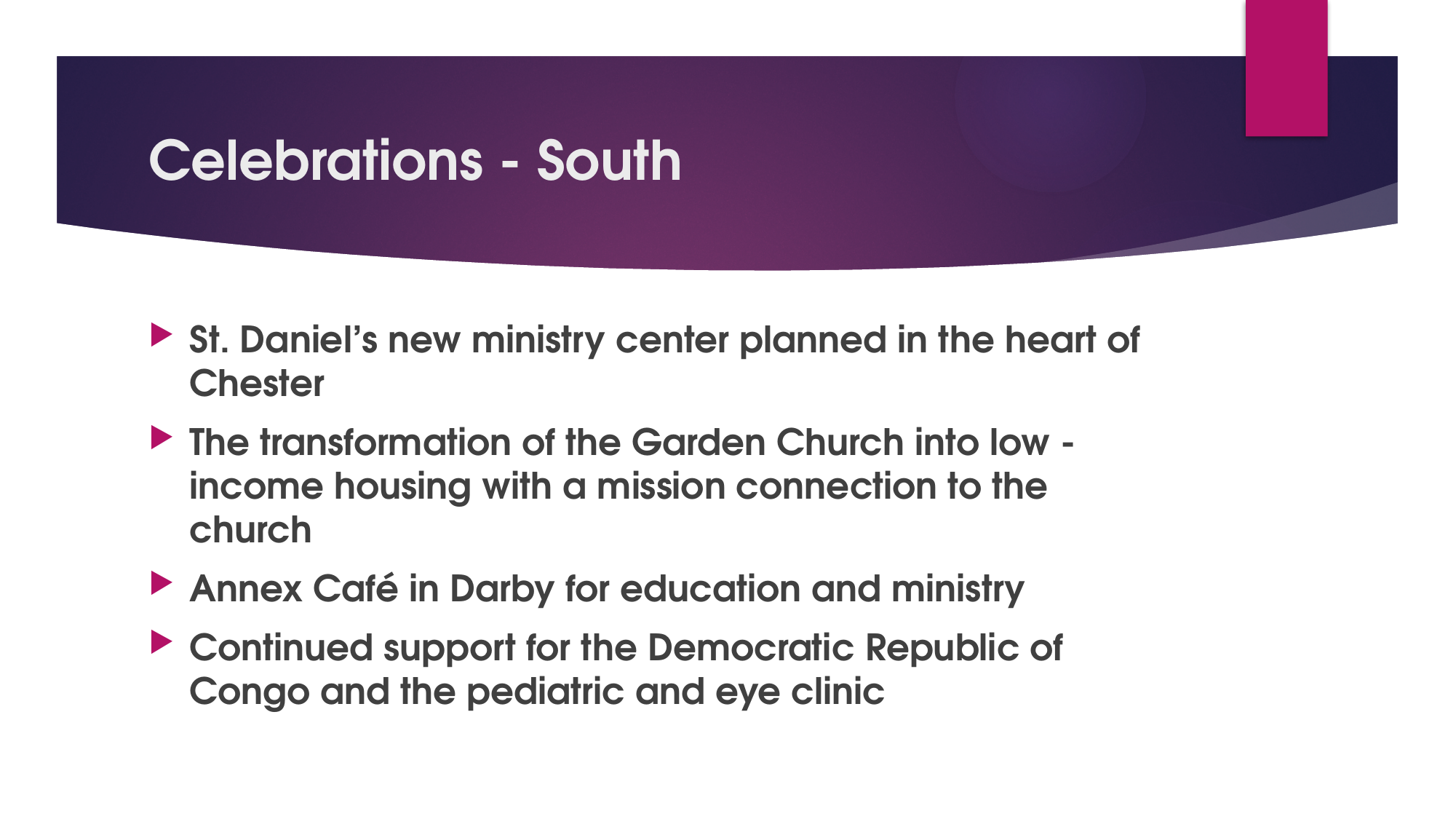

# Celebrations - South
St. Daniel’s new ministry center planned in the heart of Chester
The transformation of the Garden Church into low -income housing with a mission connection to the church
Annex Café in Darby for education and ministry
Continued support for the Democratic Republic of Congo and the pediatric and eye clinic